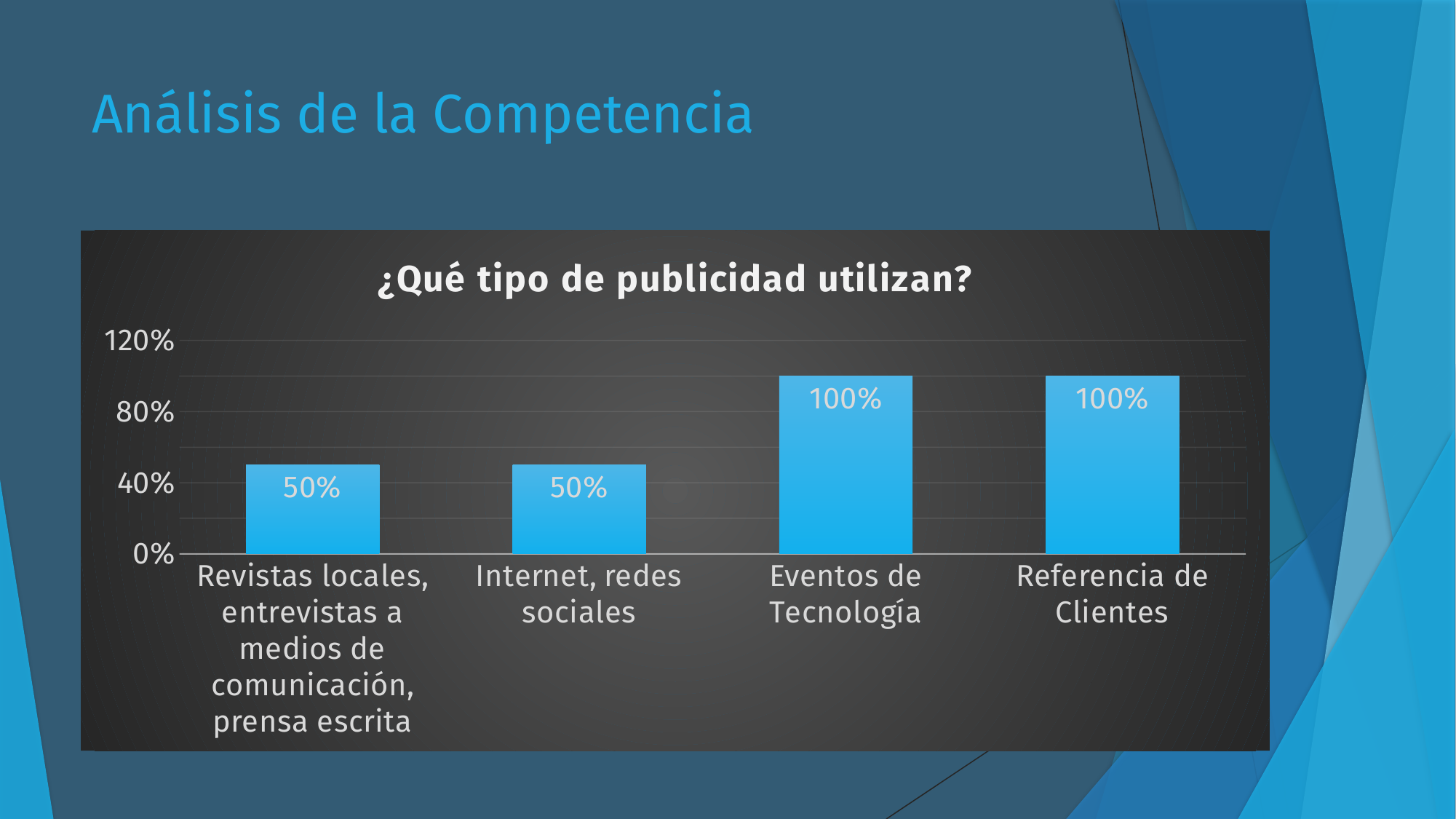

# Análisis de la Competencia

### Chart: ¿Qué tipo de publicidad utilizan?

| Category |  |
|---|---|
| Revistas locales, entrevistas a medios de comunicación, prensa escrita | 0.5 |
| Internet, redes sociales | 0.5 |
| Eventos de Tecnología | 1.0 |
| Referencia de Clientes | 1.0 |